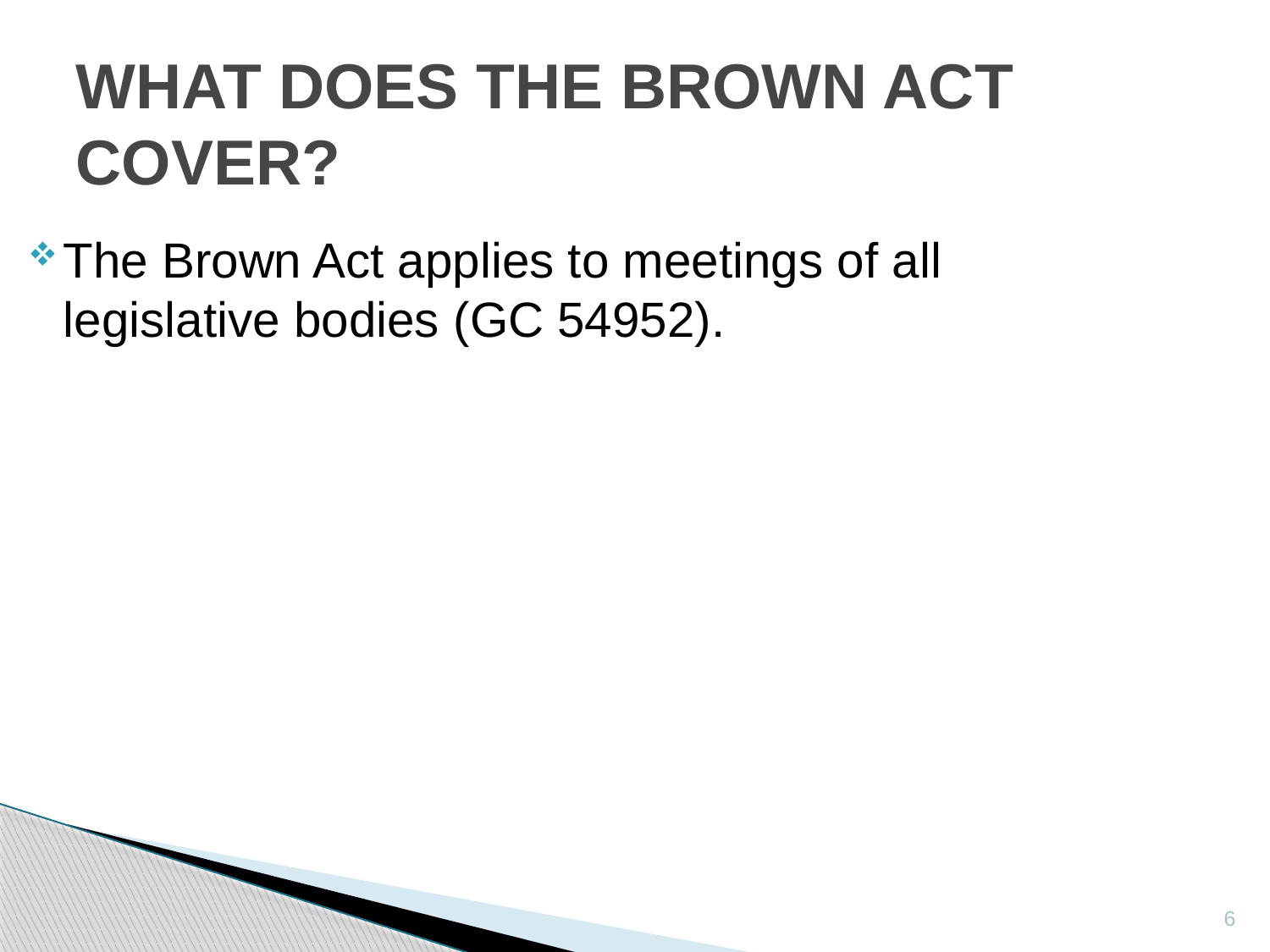

What does the Brown Act cover?
The Brown Act applies to meetings of all legislative bodies (GC 54952).
6